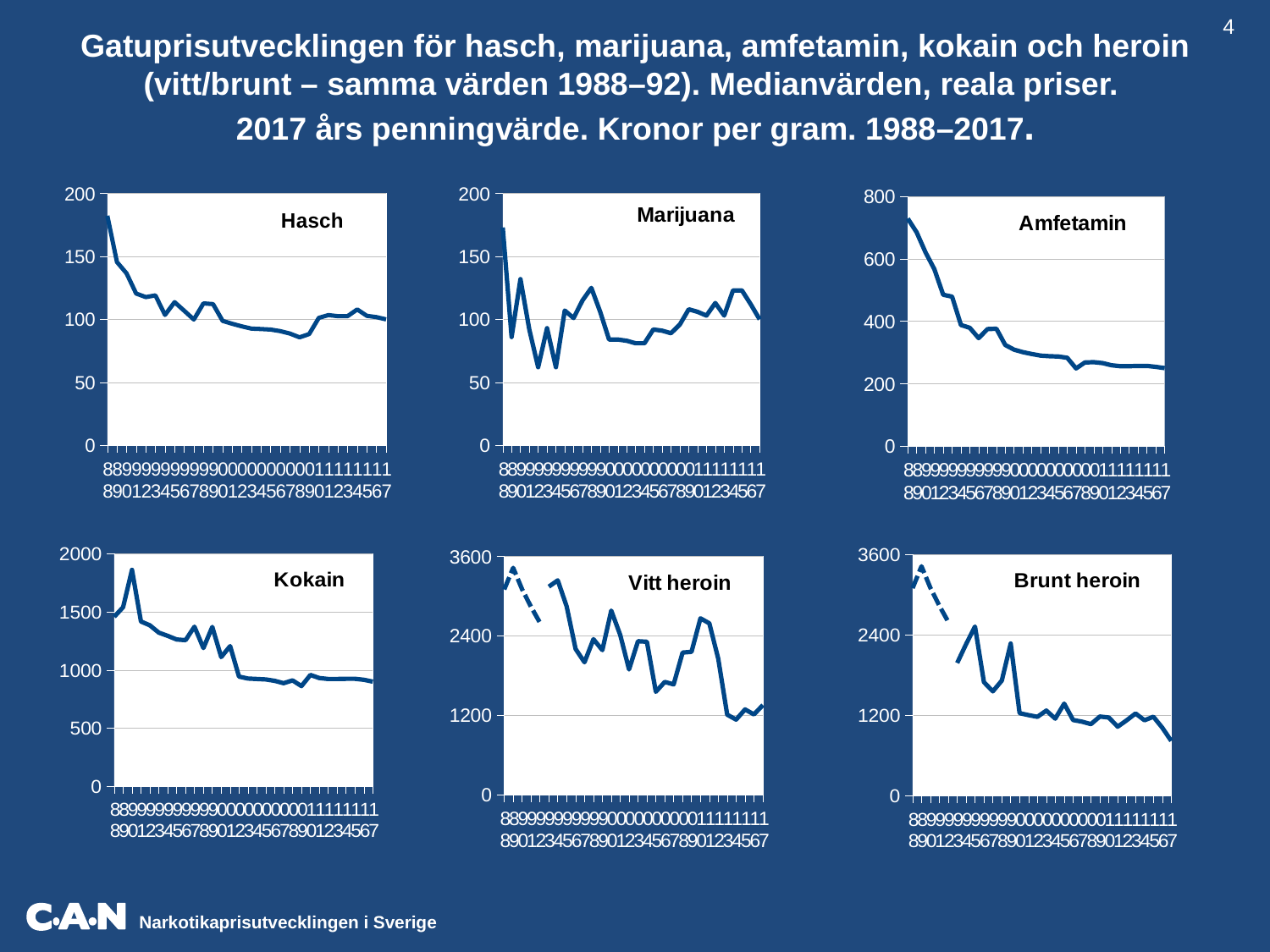

Antal
Kilo

4
Gatuprisutvecklingen för hasch, marijuana, amfetamin, kokain och heroin (vitt/brunt – samma värden 1988–92). Medianvärden, reala priser.
2017 års penningvärde. Kronor per gram. 1988–2017.

### Chart

| Category |  |
|---|---|
| 88 | 182.292020373514 |
| 89 | 145.5728945129732 |
| 90 | 136.55303979188747 |
| 91 | 120.5183114710802 |
| 92 | 117.72013930690515 |
| 93 | 119.02081537135116 |
| 94 | 103.55986014548085 |
| 95 | 113.71263826782774 |
| 96 | 106.82539992196645 |
| 97 | 99.8829411992713 |
| 98 | 112.66964632724445 |
| 99 | 112.15095361522688 |
| 00 | 98.80296000920211 |
| 01 | 96.4798382567674 |
| 02 | 94.44310060472787 |
| 03 | 92.65686239257847 |
| 04 | 92.31496739987105 |
| 05 | 91.89686530437572 |
| 06 | 90.6649778340722 |
| 07 | 88.70193797115418 |
| 08 | 85.75307820299501 |
| 09 | 88.33490518711749 |
| 10 | 101.16854564089 |
| 11 | 103.42934206723822 |
| 12 | 102.51750477402928 |
| 13 | 102.56320448321976 |
| 14 | 107.88717343455933 |
| 15 | 102.79559597893729 |
| 16 | 101.7950257560914 |
| 17 | 100.0 |

### Chart

| Category |  |
|---|---|
| 88 | 173.0 |
| 89 | 86.0 |
| 90 | 132.0 |
| 91 | 92.0 |
| 92 | 62.0 |
| 93 | 93.0 |
| 94 | 62.0 |
| 95 | 107.0 |
| 96 | 101.0 |
| 97 | 115.0 |
| 98 | 125.0 |
| 99 | 106.0 |
| 00 | 84.0 |
| 01 | 84.0 |
| 02 | 83.0 |
| 03 | 81.0 |
| 04 | 81.0 |
| 05 | 92.0 |
| 06 | 91.0 |
| 07 | 89.0 |
| 08 | 96.0 |
| 09 | 108.0 |
| 10 | 106.0 |
| 11 | 103.0 |
| 12 | 113.0 |
| 13 | 103.0 |
| 14 | 123.0 |
| 15 | 123.0 |
| 16 | 112.0 |
| 17 | 100.0 |

### Chart

| Category |  |
|---|---|
| 88 | 729.0 |
| 89 | 685.0 |
| 90 | 621.0 |
| 91 | 567.0 |
| 92 | 485.0 |
| 93 | 479.0 |
| 94 | 388.0 |
| 95 | 379.0 |
| 96 | 346.0 |
| 97 | 375.0 |
| 98 | 376.0 |
| 99 | 324.0 |
| 00 | 309.0 |
| 01 | 301.0 |
| 02 | 295.0 |
| 03 | 290.0 |
| 04 | 288.0 |
| 05 | 287.0 |
| 06 | 283.0 |
| 07 | 249.0 |
| 08 | 268.0 |
| 09 | 269.0 |
| 10 | 266.0 |
| 11 | 259.0 |
| 12 | 256.0 |
| 13 | 256.0 |
| 14 | 257.0 |
| 15 | 257.0 |
| 16 | 254.0 |
| 17 | 250.0 |

### Chart

| Category |  |
|---|---|
| 88 | 1458.0 |
| 89 | 1541.0 |
| 90 | 1862.0 |
| 91 | 1418.0 |
| 92 | 1385.0 |
| 93 | 1322.0 |
| 94 | 1294.0 |
| 95 | 1263.0 |
| 96 | 1257.0 |
| 97 | 1373.0 |
| 98 | 1189.0 |
| 99 | 1371.0 |
| 00 | 1112.0 |
| 01 | 1206.0 |
| 02 | 944.0 |
| 03 | 927.0 |
| 04 | 923.0 |
| 05 | 919.0 |
| 06 | 907.0 |
| 07 | 887.0 |
| 08 | 911.0 |
| 09 | 862.0 |
| 10 | 958.0 |
| 11 | 931.0 |
| 12 | 923.0 |
| 13 | 923.0 |
| 14 | 925.0 |
| 15 | 925.0 |
| 16 | 916.0 |
| 17 | 900.0 |

### Chart

| Category | Antal | Kg |
|---|---|---|
| 88 | 3099.0 | None |
| 89 | 3425.0 | None |
| 90 | 3103.0 | None |
| 91 | 2836.0 | None |
| 92 | 2597.0 | None |
| 93 | None | 3141.0 |
| 94 | None | 3236.0 |
| 95 | None | 2843.0 |
| 96 | None | 2199.0 |
| 97 | None | 1998.0 |
| 98 | None | 2347.0 |
| 99 | None | 2181.0 |
| 00 | None | 2779.0 |
| 01 | None | 2412.0 |
| 02 | None | 1889.0 |
| 03 | None | 2316.0 |
| 04 | None | 2308.0 |
| 05 | None | 1551.0 |
| 06 | None | 1700.0 |
| 07 | None | 1663.0 |
| 08 | None | 2144.0 |
| 09 | None | 2155.0 |
| 10 | None | 2662.0 |
| 11 | None | 2586.0 |
| 12 | None | 2050.0 |
| 13 | None | 1205.0 |
| 14 | None | 1130.0 |
| 15 | None | 1285.0 |
| 16 | None | 1209.0 |
| 17 | None | 1350.0 |

### Chart

| Category |  |  |
|---|---|---|
| 88 | 3099.0 | None |
| 89 | 3425.0 | None |
| 90 | 3103.0 | None |
| 91 | 2836.0 | None |
| 92 | 2597.0 | None |
| 93 | None | 1984.0 |
| 94 | None | 2265.0 |
| 95 | None | 2527.0 |
| 96 | None | 1697.0 |
| 97 | None | 1561.0 |
| 98 | None | 1721.0 |
| 99 | None | 2274.0 |
| 00 | None | 1235.0 |
| 01 | None | 1206.0 |
| 02 | None | 1181.0 |
| 03 | None | 1274.0 |
| 04 | None | 1154.0 |
| 05 | None | 1378.0 |
| 06 | None | 1133.0 |
| 07 | None | 1109.0 |
| 08 | None | 1072.0 |
| 09 | None | 1185.0 |
| 10 | None | 1171.0 |
| 11 | None | 1034.0 |
| 12 | None | 1128.0 |
| 13 | None | 1231.0 |
| 14 | None | 1130.0 |
| 15 | None | 1182.0 |
| 16 | None | 1018.0 |
| 17 | None | 822.0 |